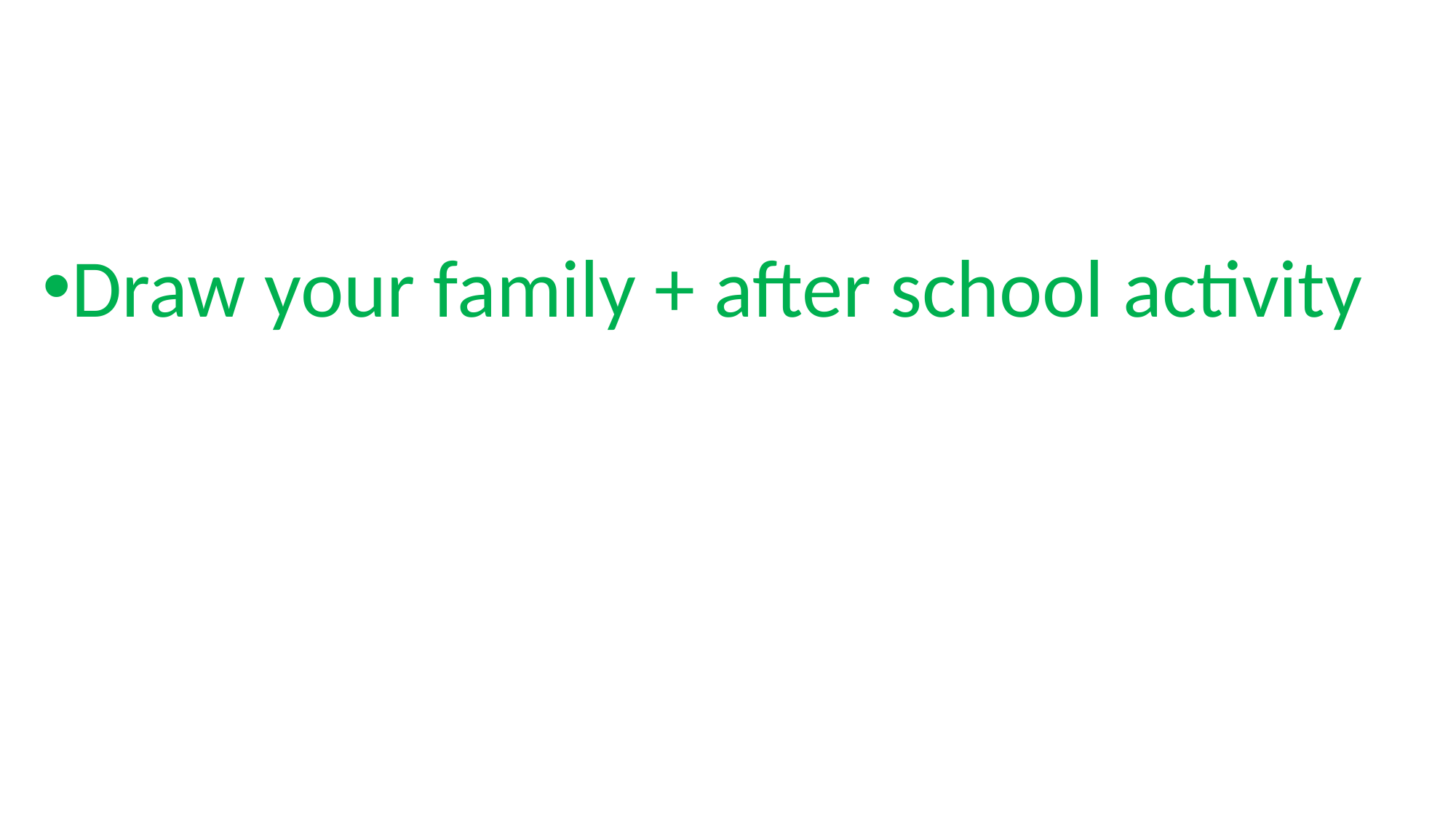

Draw your family + after school activity